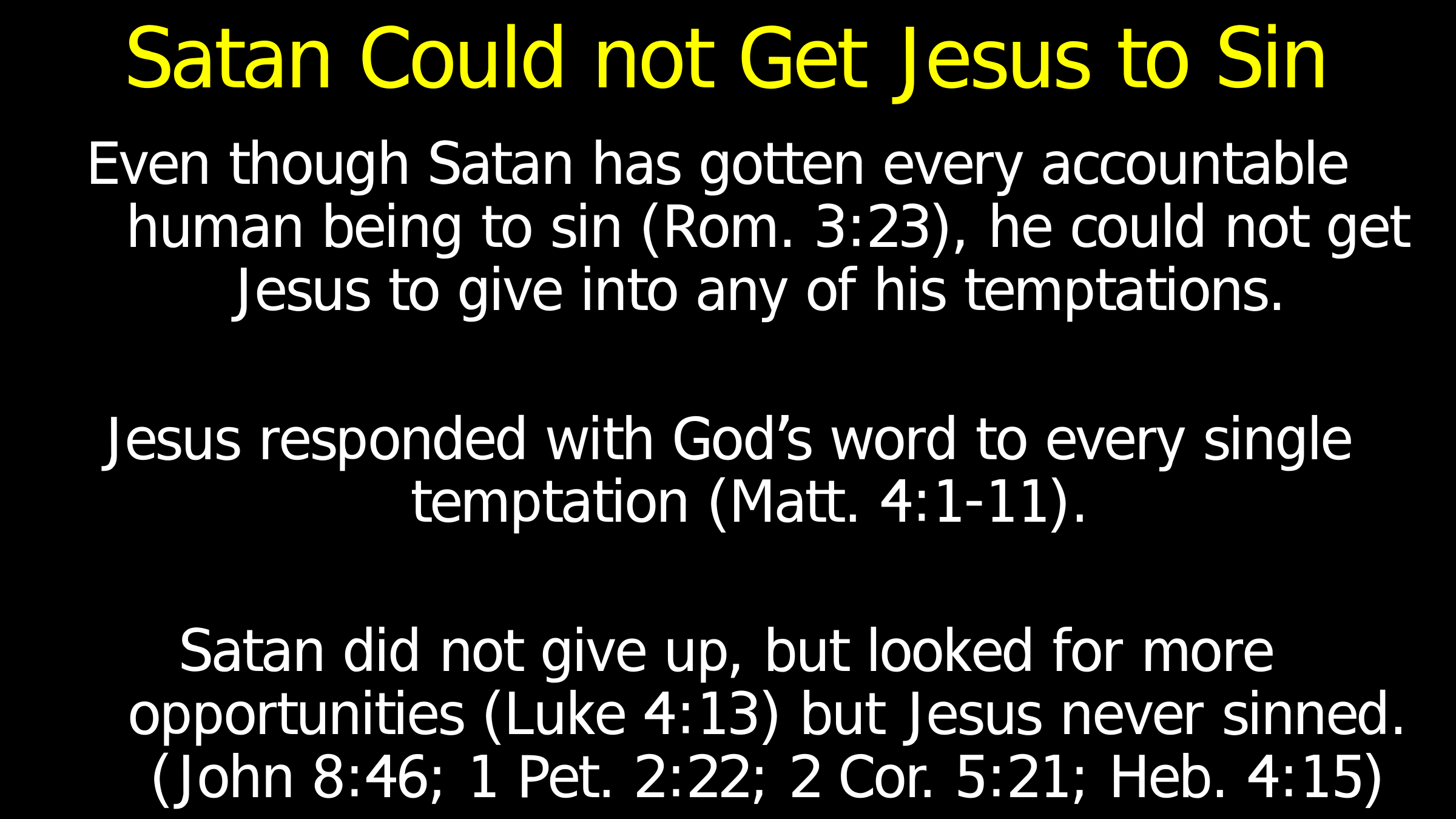

# Satan Could not Get Jesus to Sin
Even though Satan has gotten every accountable  human being to sin (Rom. 3:23), he could not get Jesus to give into any of his temptations.

Jesus responded with God’s word to every single temptation (Matt. 4:1-11).

Satan did not give up, but looked for more opportunities (Luke 4:13) but Jesus never sinned. (John 8:46; 1 Pet. 2:22; 2 Cor. 5:21; Heb. 4:15)